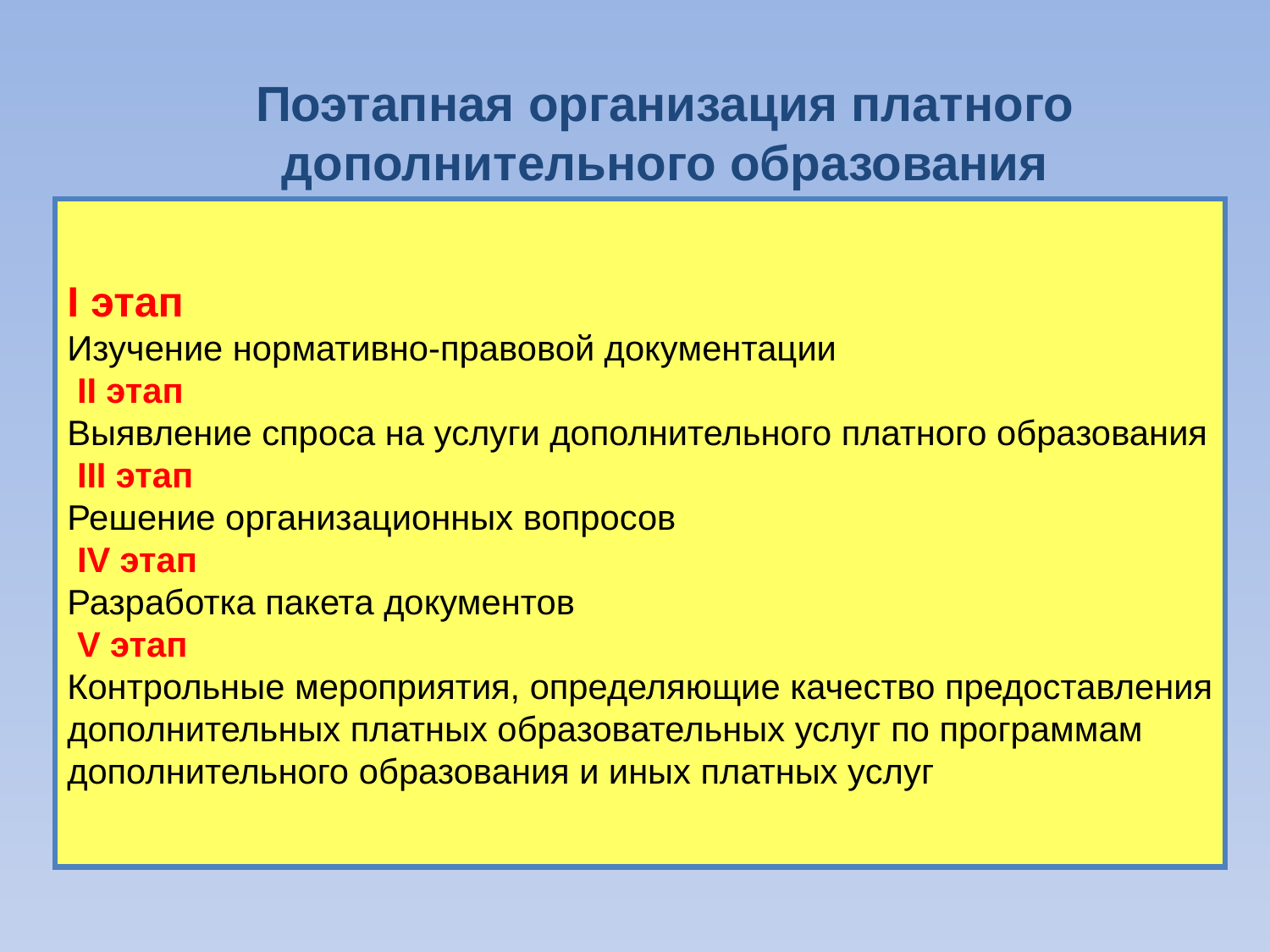

Поэтапная организация платного дополнительного образования
I этап
Изучение нормативно-правовой документации
 II этап
Выявление спроса на услуги дополнительного платного образования
 III этап
Решение организационных вопросов
 IV этап
Разработка пакета документов
 V этап
Контрольные мероприятия, определяющие качество предоставления дополнительных платных образовательных услуг по программам дополнительного образования и иных платных услуг